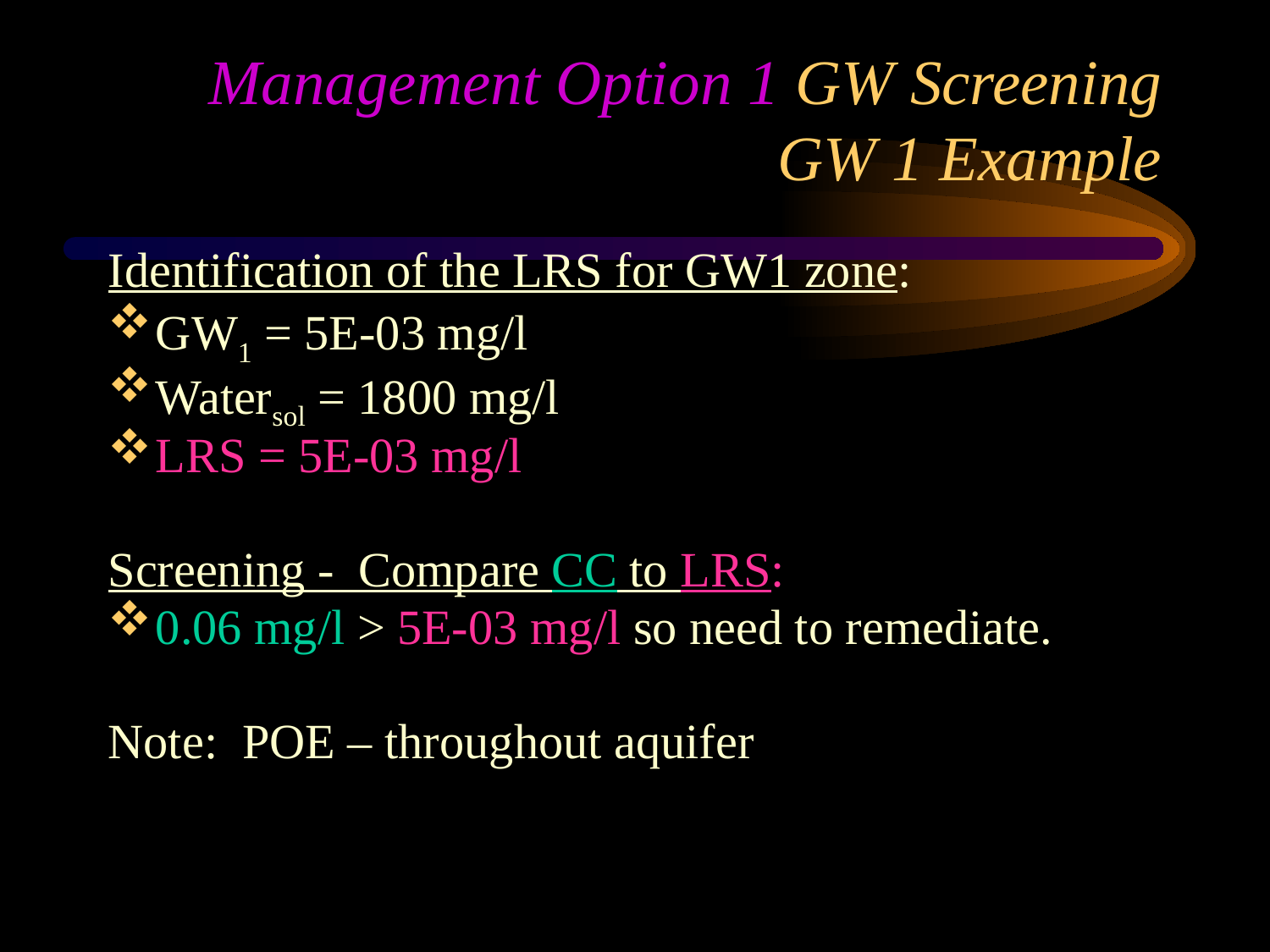

# Management Option 1 GW Screening GW 1 Example
Identification of the LRS for GW1 zone:
GW1 = 5E-03 mg/l
Watersol = 1800 mg/l
LRS = 5E-03 mg/l

Screening -  Compare CC to LRS:
0.06 mg/l > 5E-03 mg/l so need to remediate.

Note:  POE – throughout aquifer